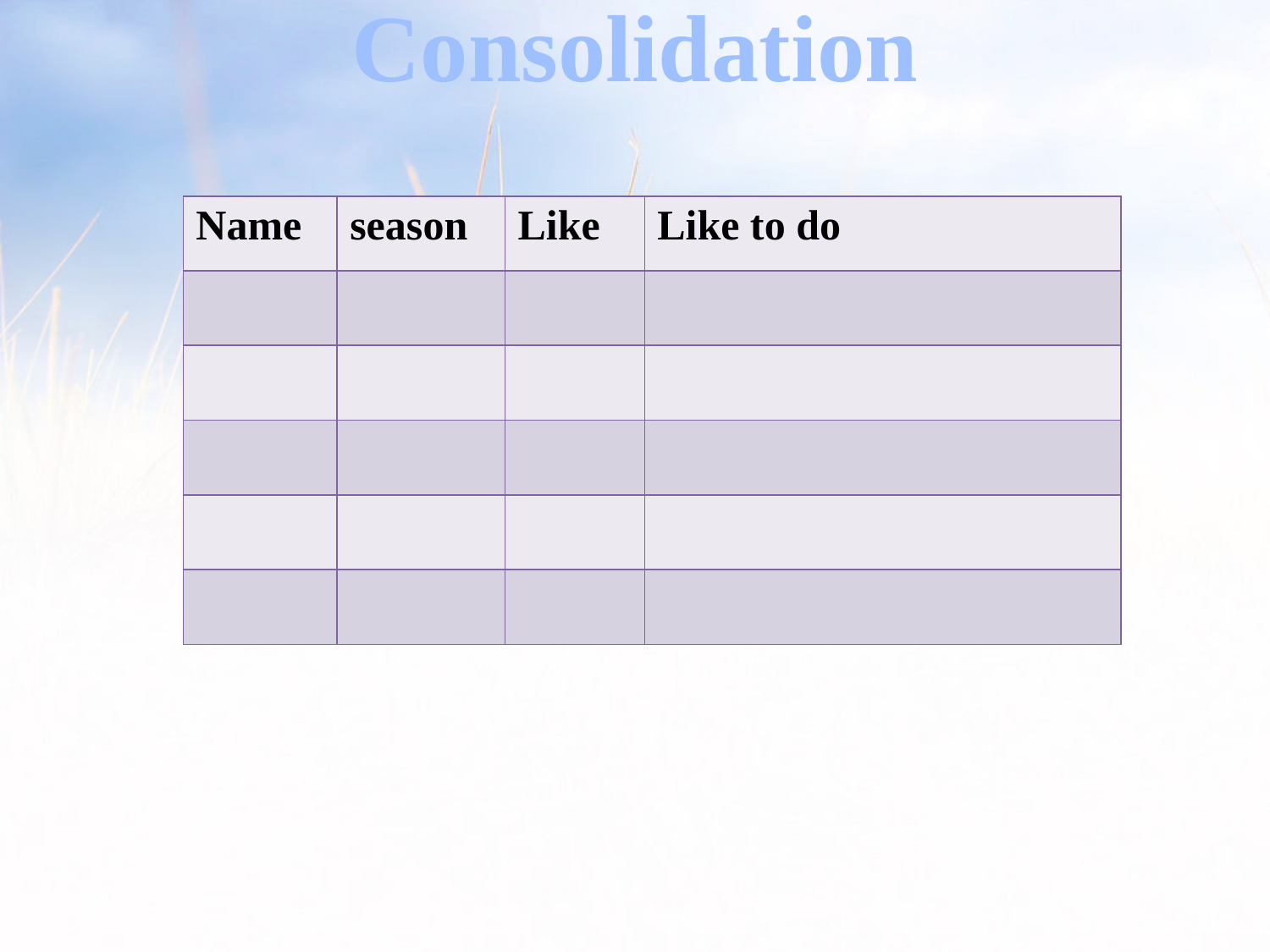

Consolidation
| Name | season | Like | Like to do |
| --- | --- | --- | --- |
|  |  |  |  |
|  |  |  |  |
|  |  |  |  |
|  |  |  |  |
|  |  |  |  |